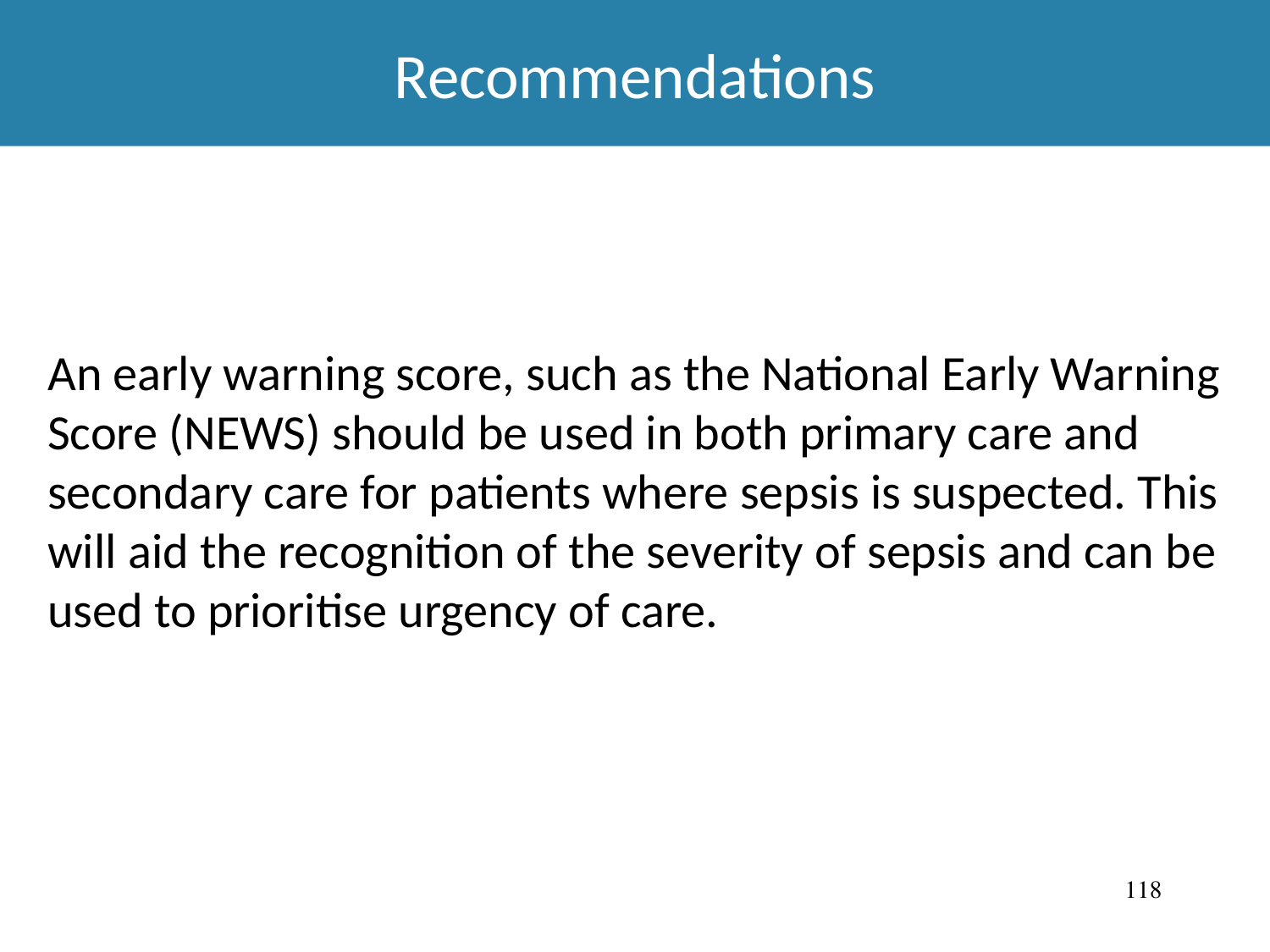

Recommendations
An early warning score, such as the National Early Warning Score (NEWS) should be used in both primary care and secondary care for patients where sepsis is suspected. This will aid the recognition of the severity of sepsis and can be used to prioritise urgency of care.
118